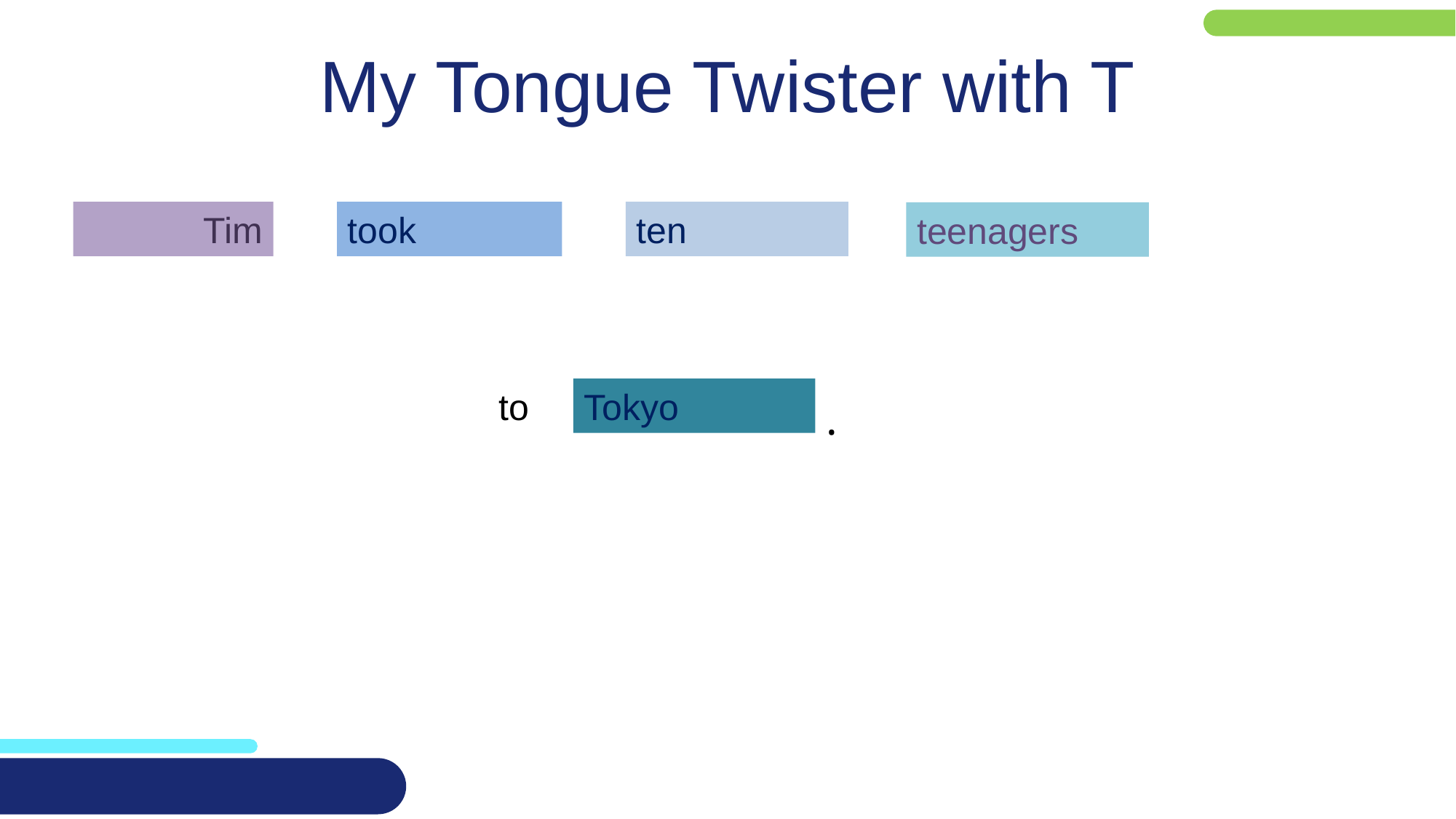

My Tongue Twister with T
took
Tim
ten
teenagers
to
Tokyo
.